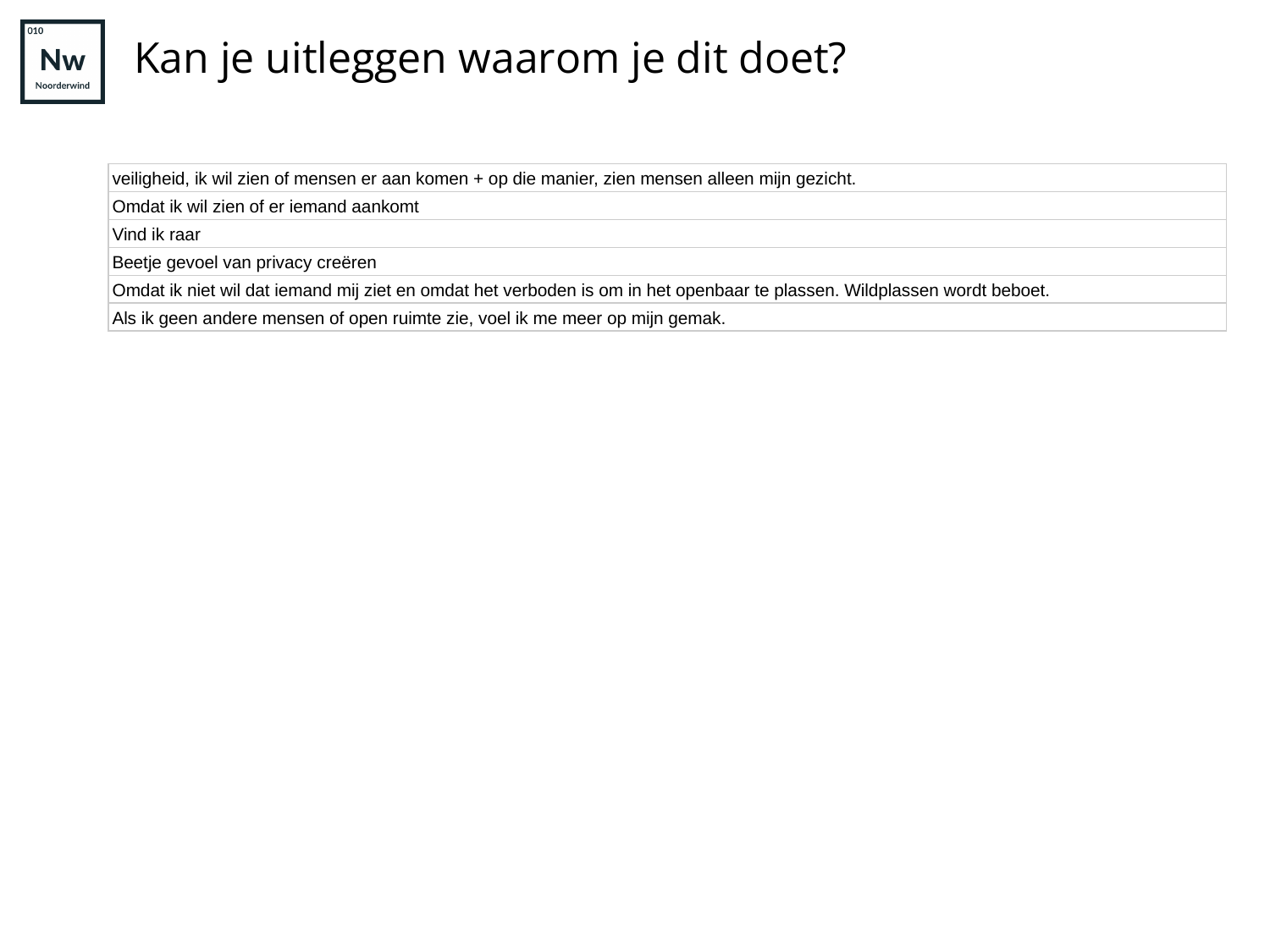

# Kan je uitleggen waarom je dit doet?
| veiligheid, ik wil zien of mensen er aan komen + op die manier, zien mensen alleen mijn gezicht. |
| --- |
| Omdat ik wil zien of er iemand aankomt |
| Vind ik raar |
| Beetje gevoel van privacy creëren |
| Omdat ik niet wil dat iemand mij ziet en omdat het verboden is om in het openbaar te plassen. Wildplassen wordt beboet. |
| Als ik geen andere mensen of open ruimte zie, voel ik me meer op mijn gemak. |